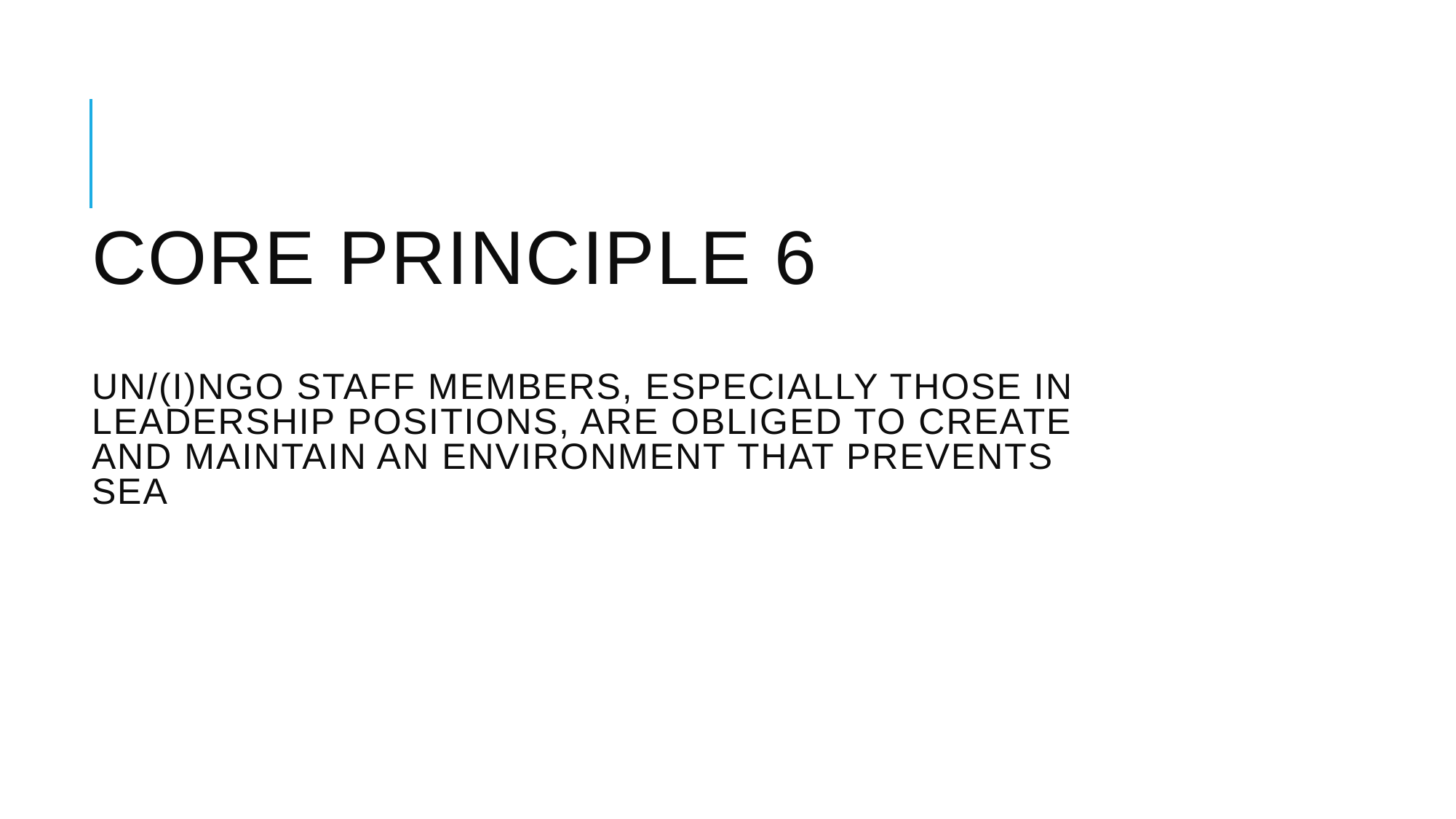

# Core Principle 6 UN/(I)NGO staff members, especially those in leadership positions, are obliged to create and maintain an environment that prevents SEA